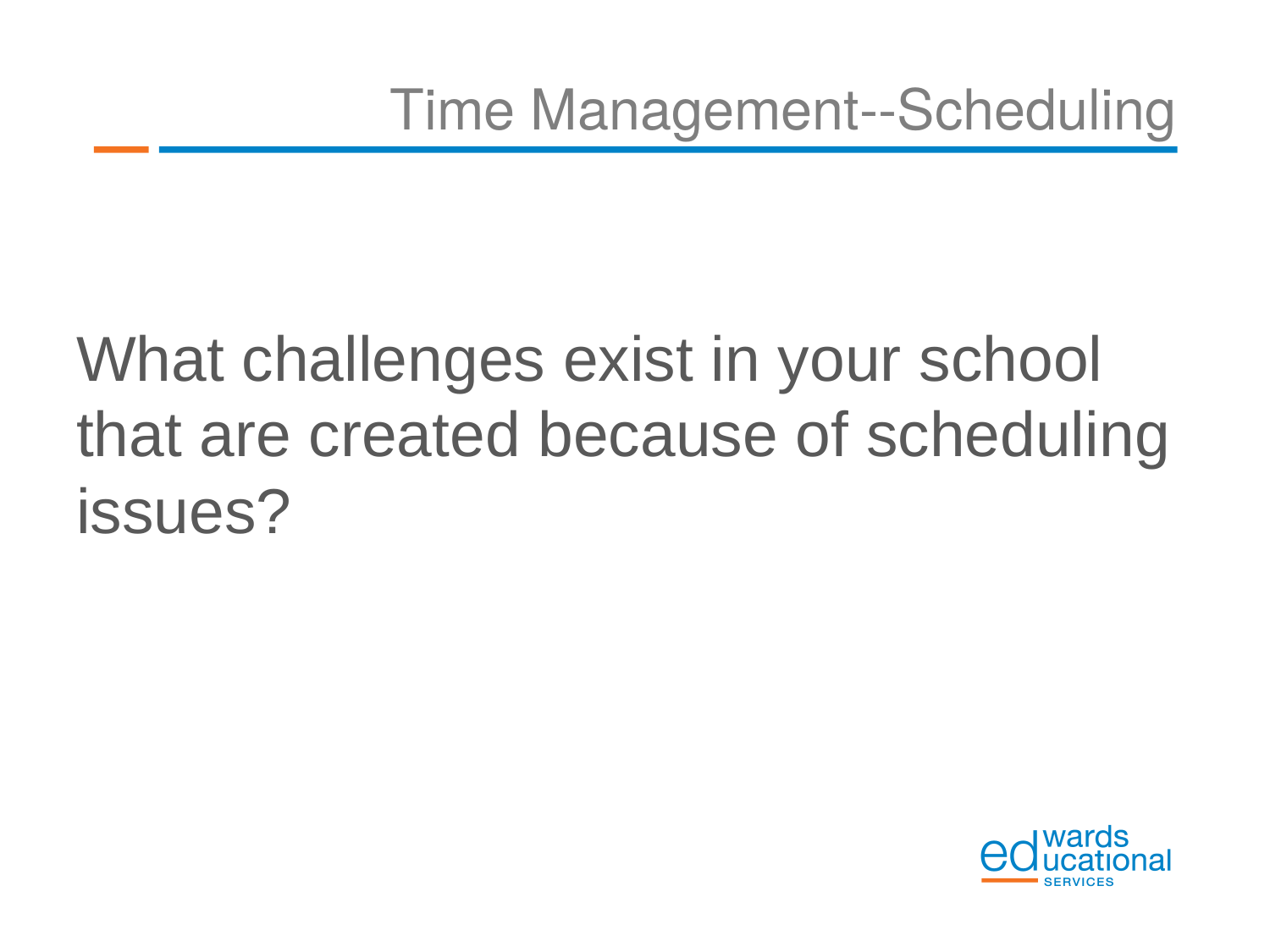

# Time Management--Scheduling

What challenges exist in your school that are created because of scheduling issues?